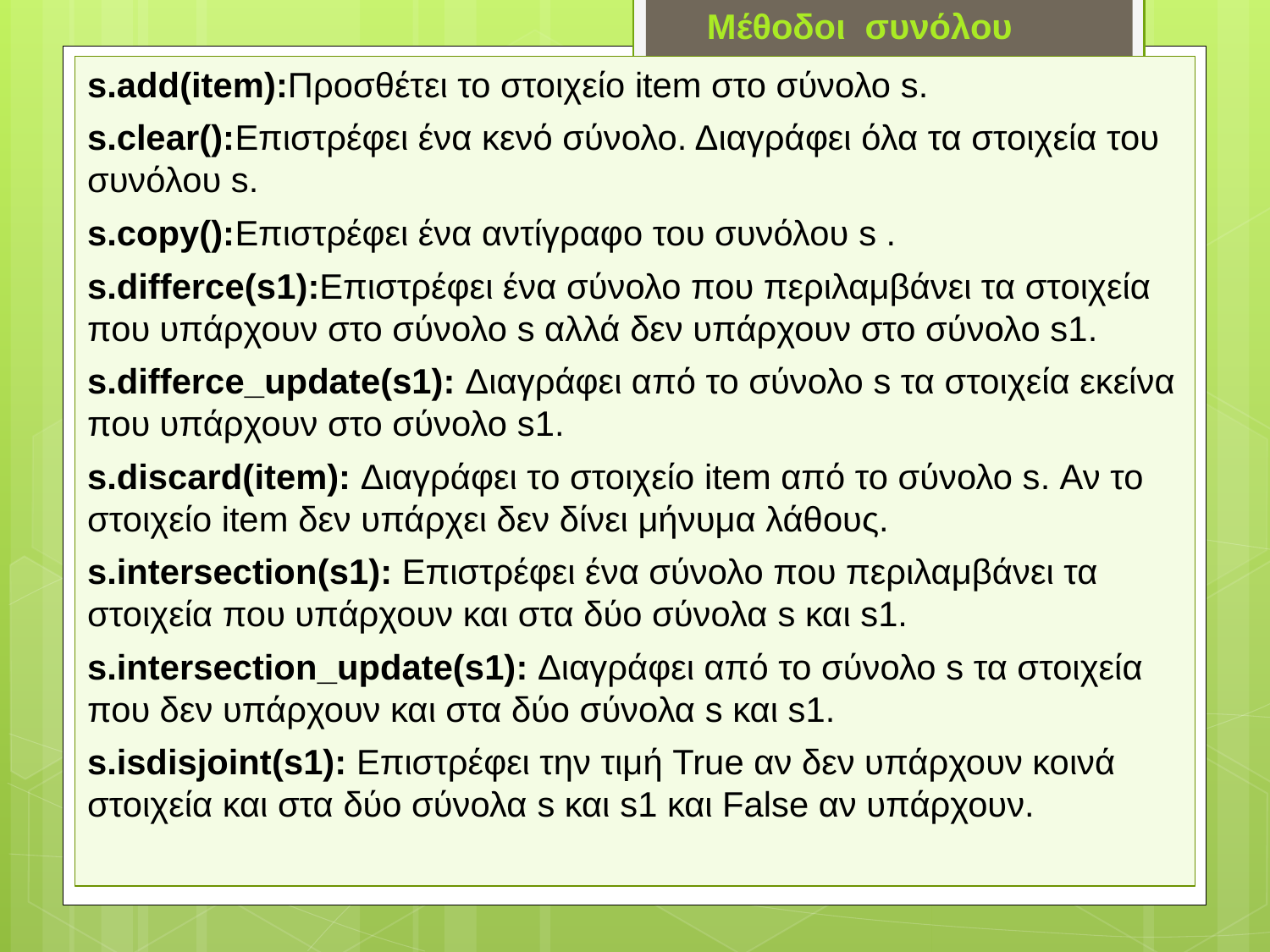

Μέθοδοι  συνόλου

s.add(item):Προσθέτει το στοιχείο item στο σύνολο s.
s.clear():Επιστρέφει ένα κενό σύνολο. Διαγράφει όλα τα στοιχεία του συνόλου s.
s.copy():Επιστρέφει ένα αντίγραφο του συνόλου s .
s.differce(s1):Επιστρέφει ένα σύνολο που περιλαμβάνει τα στοιχεία που υπάρχουν στο σύνολο s αλλά δεν υπάρχουν στο σύνολο s1.
s.differce_update(s1): Διαγράφει από το σύνολο s τα στοιχεία εκείνα που υπάρχουν στο σύνολο s1.
s.discard(item): Διαγράφει το στοιχείο item από το σύνολο s. Αν το στοιχείο item δεν υπάρχει δεν δίνει μήνυμα λάθους.
s.intersection(s1): Επιστρέφει ένα σύνολο που περιλαμβάνει τα στοιχεία που υπάρχουν και στα δύο σύνολα s και s1.
s.intersection_update(s1): Διαγράφει από το σύνολο s τα στοιχεία που δεν υπάρχουν και στα δύο σύνολα s και s1.
s.isdisjoint(s1): Επιστρέφει την τιμή True αν δεν υπάρχουν κοινά στοιχεία και στα δύο σύνολα s και s1 και False αν υπάρχουν.